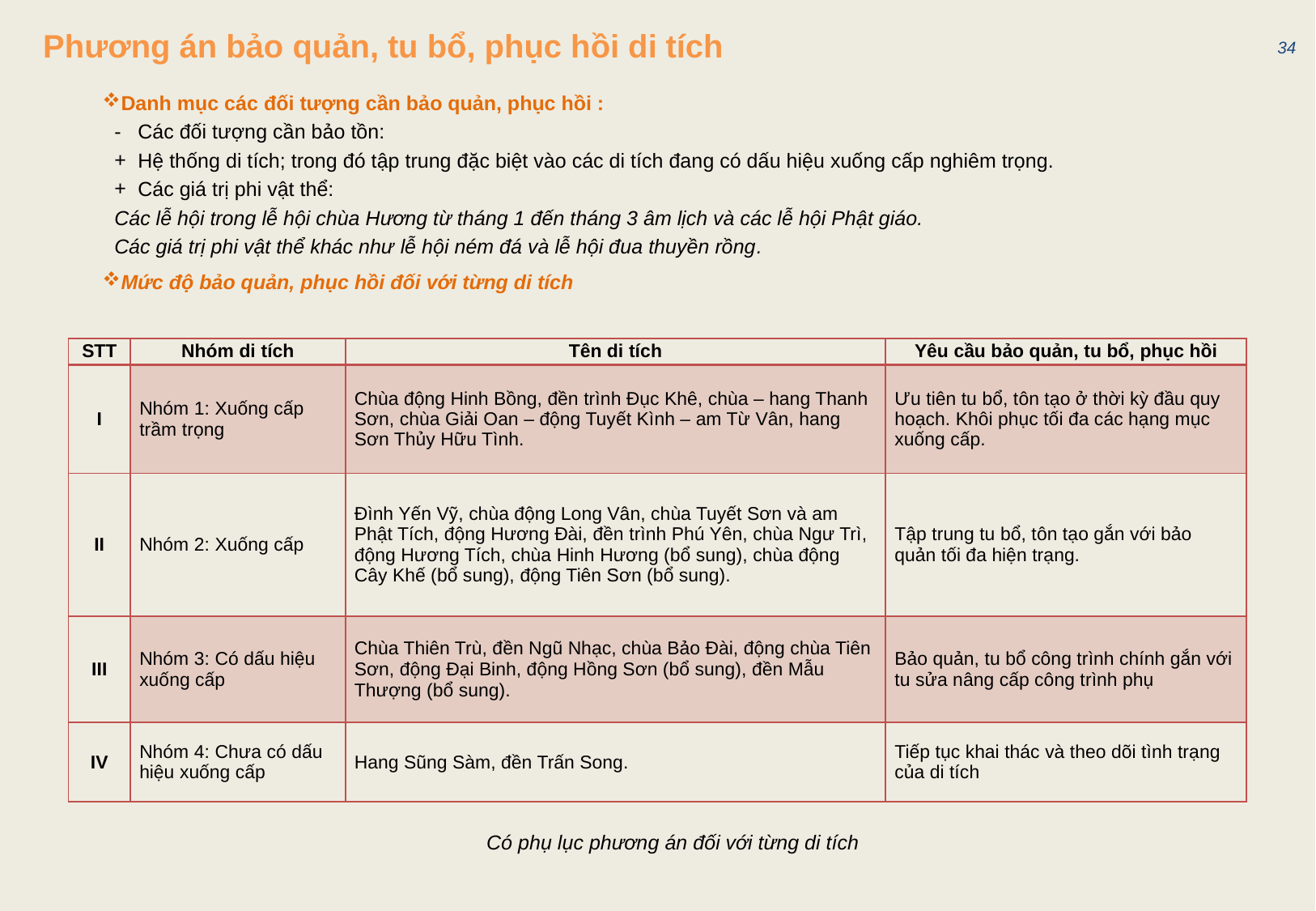

34
# Phương án bảo quản, tu bổ, phục hồi di tích
Danh mục các đối tượng cần bảo quản, phục hồi :
Các đối tượng cần bảo tồn:
Hệ thống di tích; trong đó tập trung đặc biệt vào các di tích đang có dấu hiệu xuống cấp nghiêm trọng.
Các giá trị phi vật thể:
Các lễ hội trong lễ hội chùa Hương từ tháng 1 đến tháng 3 âm lịch và các lễ hội Phật giáo.
Các giá trị phi vật thể khác như lễ hội ném đá và lễ hội đua thuyền rồng.
Mức độ bảo quản, phục hồi đối với từng di tích
| STT | Nhóm di tích | Tên di tích | Yêu cầu bảo quản, tu bổ, phục hồi |
| --- | --- | --- | --- |
| I | Nhóm 1: Xuống cấp trầm trọng | Chùa động Hinh Bồng, đền trình Đục Khê, chùa – hang Thanh Sơn, chùa Giải Oan – động Tuyết Kình – am Từ Vân, hang Sơn Thủy Hữu Tình. | Ưu tiên tu bổ, tôn tạo ở thời kỳ đầu quy hoạch. Khôi phục tối đa các hạng mục xuống cấp. |
| II | Nhóm 2: Xuống cấp | Đình Yến Vỹ, chùa động Long Vân, chùa Tuyết Sơn và am Phật Tích, động Hương Đài, đền trình Phú Yên, chùa Ngư Trì, động Hương Tích, chùa Hinh Hương (bổ sung), chùa động Cây Khế (bổ sung), động Tiên Sơn (bổ sung). | Tập trung tu bổ, tôn tạo gắn với bảo quản tối đa hiện trạng. |
| III | Nhóm 3: Có dấu hiệu xuống cấp | Chùa Thiên Trù, đền Ngũ Nhạc, chùa Bảo Đài, động chùa Tiên Sơn, động Đại Binh, động Hồng Sơn (bổ sung), đền Mẫu Thượng (bổ sung). | Bảo quản, tu bổ công trình chính gắn với tu sửa nâng cấp công trình phụ |
| IV | Nhóm 4: Chưa có dấu hiệu xuống cấp | Hang Sũng Sàm, đền Trấn Song. | Tiếp tục khai thác và theo dõi tình trạng của di tích |
Có phụ lục phương án đối với từng di tích